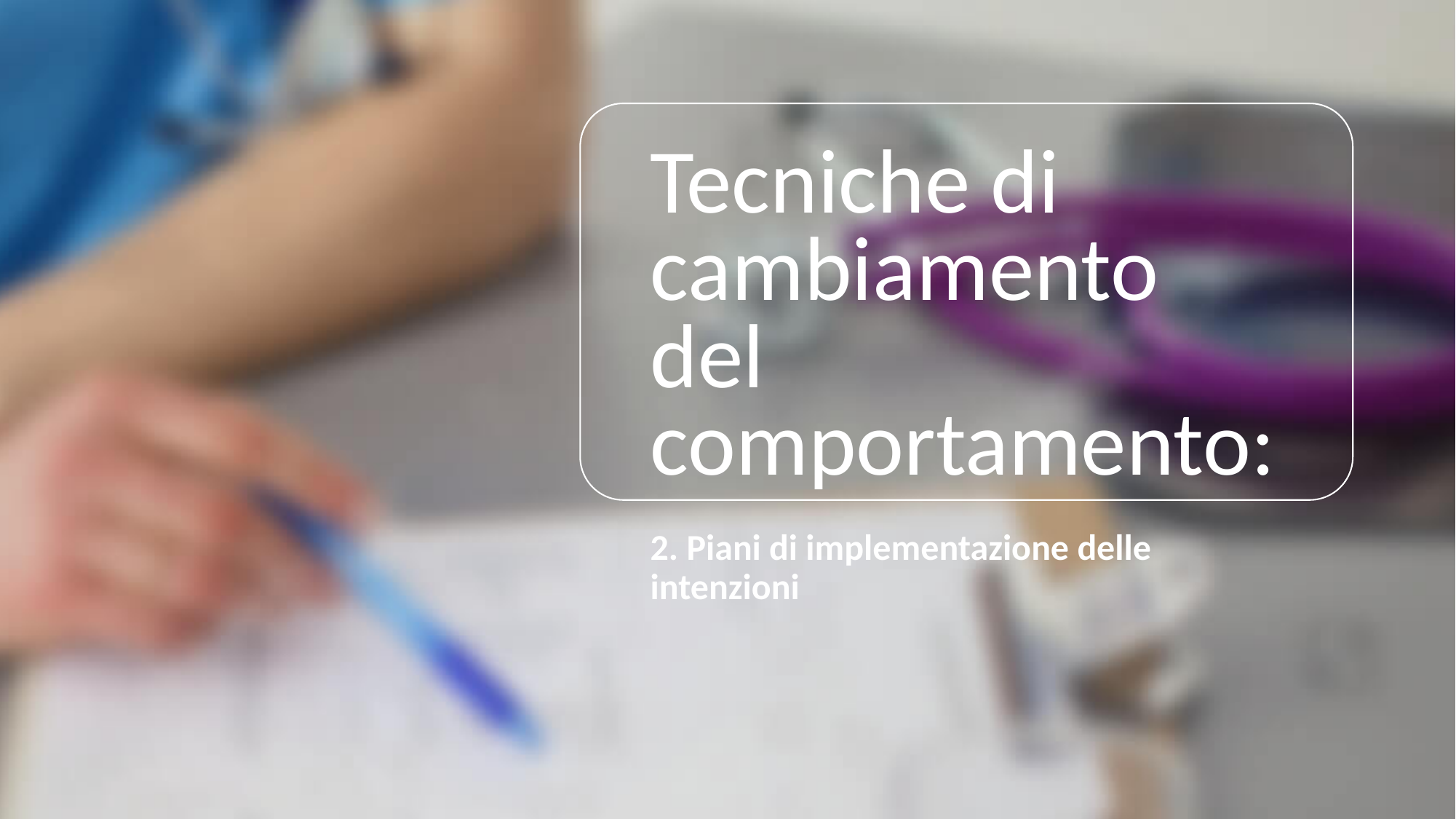

# Tecniche di cambiamento del comportamento:
2. Piani di implementazione delle intenzioni